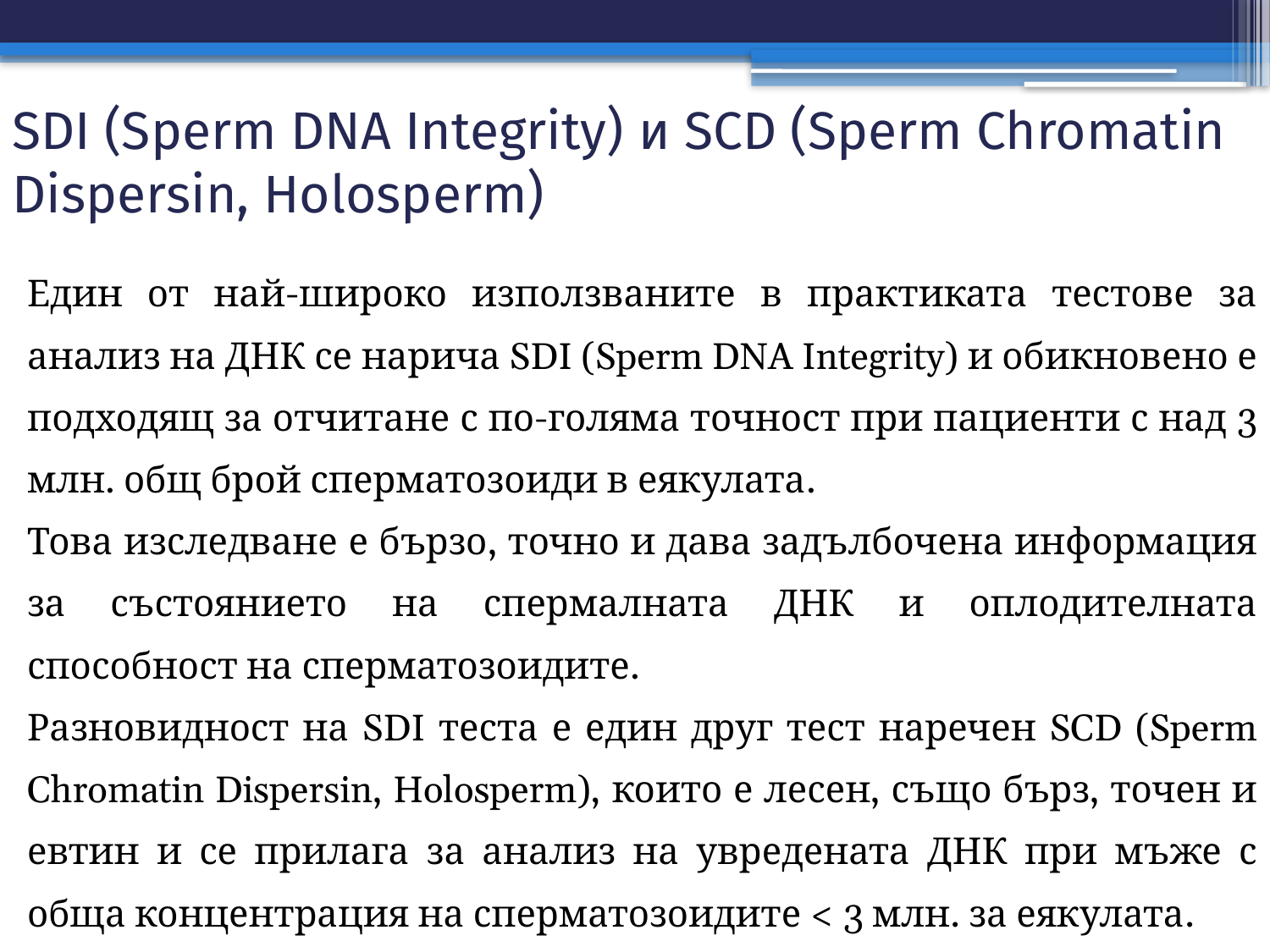

# SDI (Sperm DNA Integrity) и SCD (Sperm Chromatin Dispersin, Holosperm)
Един от най-широко използваните в практиката тестове за анализ на ДНК се нарича SDI (Sperm DNA Integrity) и обикновено е подходящ за отчитане с по-голяма точност при пациенти с над 3 млн. общ брой сперматозоиди в еякулата.
Това изследване е бързо, точно и дава задълбочена информация за състоянието на спермалната ДНК и оплодителната способност на сперматозоидите.
Разновидност на SDI теста е един друг тест наречен SCD (Sperm Chromatin Dispersin, Holosperm), които е лесен, също бърз, точен и евтин и се прилага за анализ на увредената ДНК при мъже с обща концентрация на сперматозоидите < 3 млн. за еякулата.